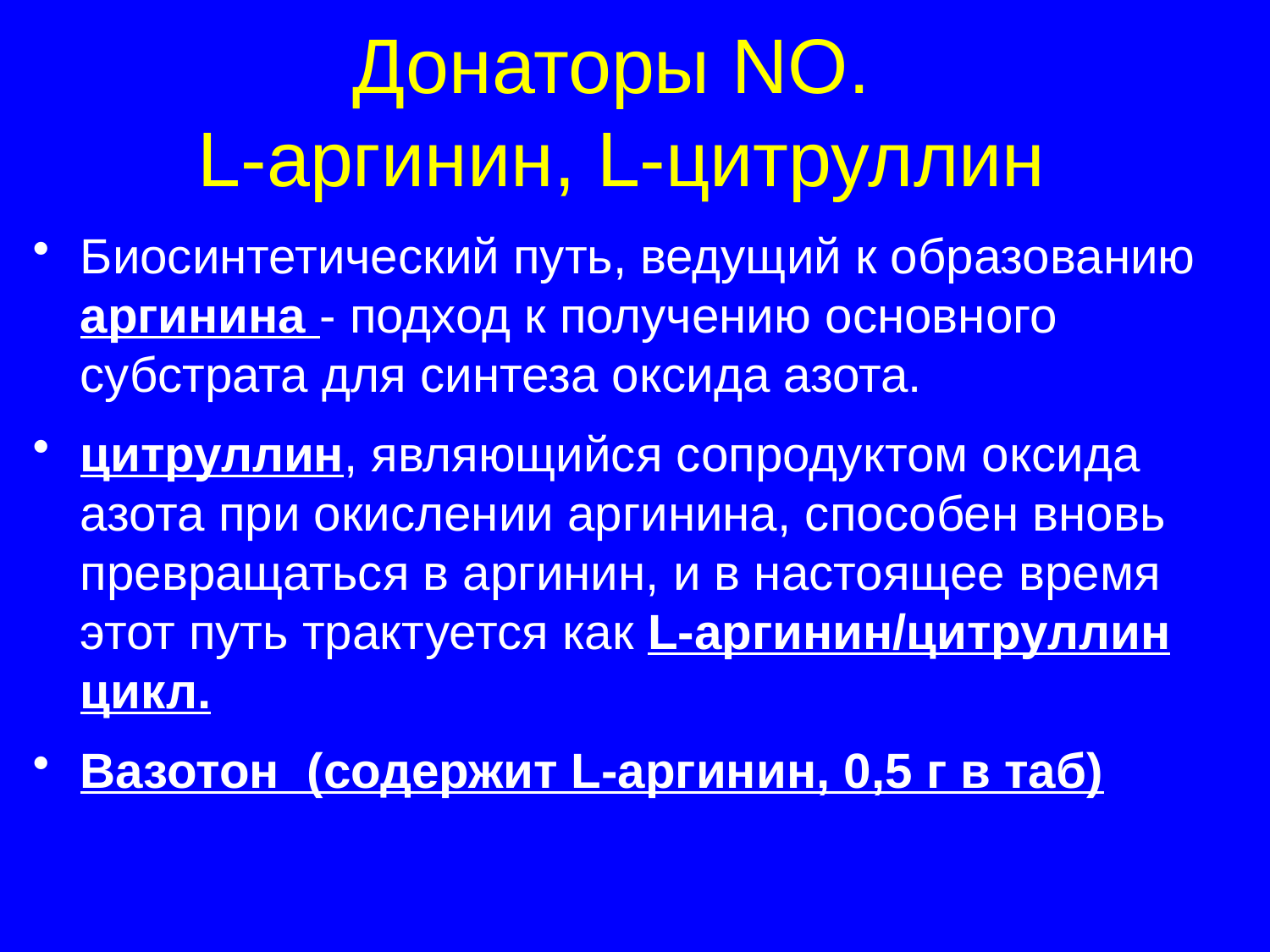

# Донаторы NO. L-аргинин, L-цитруллин
Биосинтетический путь, ведущий к образованию  аргинина - подход к получению основного субстрата для синтеза оксида азота.
цитруллин, являющийся сопродуктом оксида азота при окислении аргинина, способен вновь превращаться в аргинин, и в настоящее время этот путь трактуется как L-apгинин/цитруллин цикл.
Вазотон  (содержит L-apгинин, 0,5 г в таб)